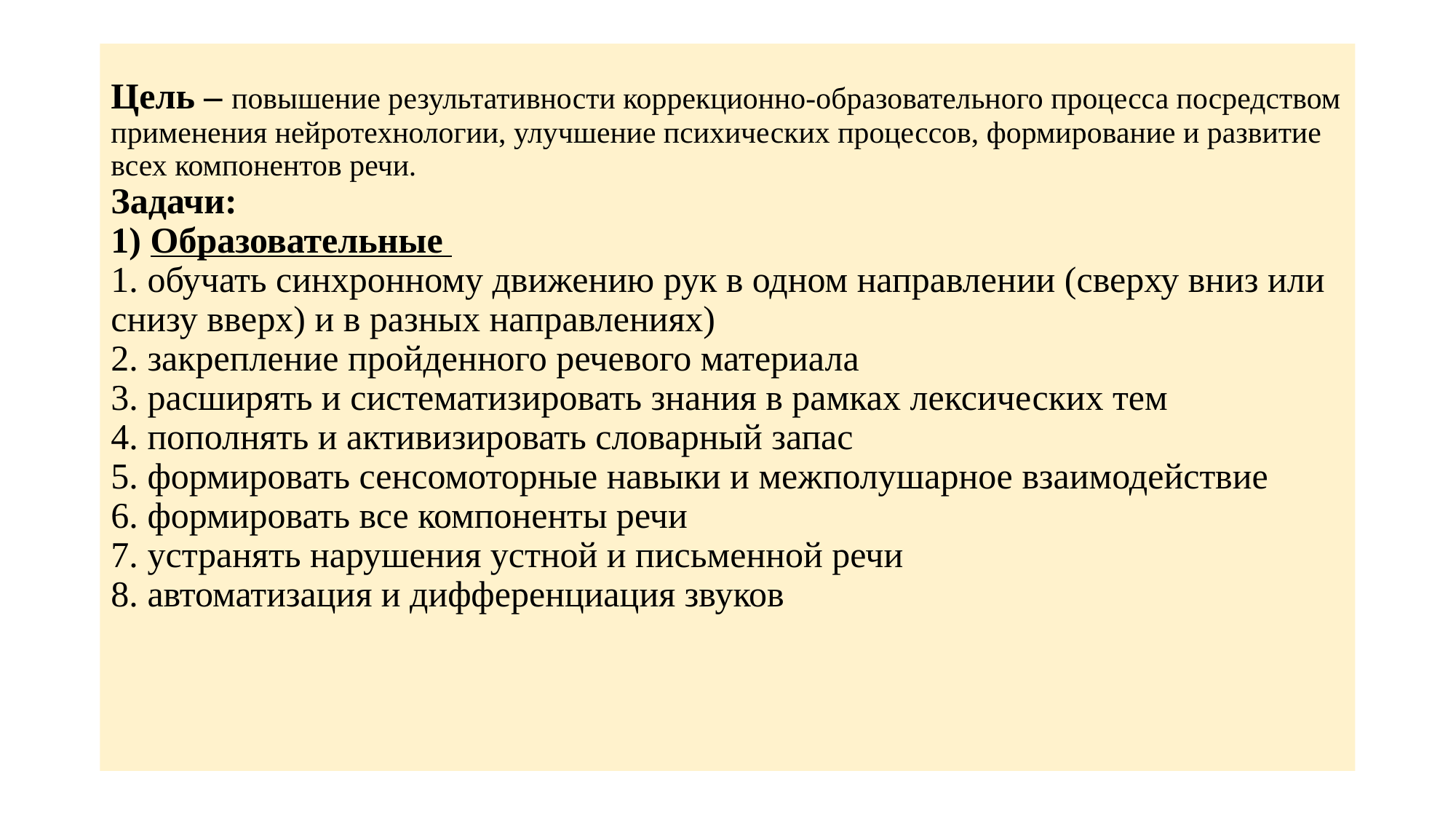

# Цель – повышение результативности коррекционно-образовательного процесса посредством применения нейротехнологии, улучшение психических процессов, формирование и развитие всех компонентов речи. Задачи: 1) Образовательные 1. обучать синхронному движению рук в одном направлении (сверху вниз или снизу вверх) и в разных направлениях) 2. закрепление пройденного речевого материала 3. расширять и систематизировать знания в рамках лексических тем 4. пополнять и активизировать словарный запас 5. формировать сенсомоторные навыки и межполушарное взаимодействие 6. формировать все компоненты речи 7. устранять нарушения устной и письменной речи 8. автоматизация и дифференциация звуков